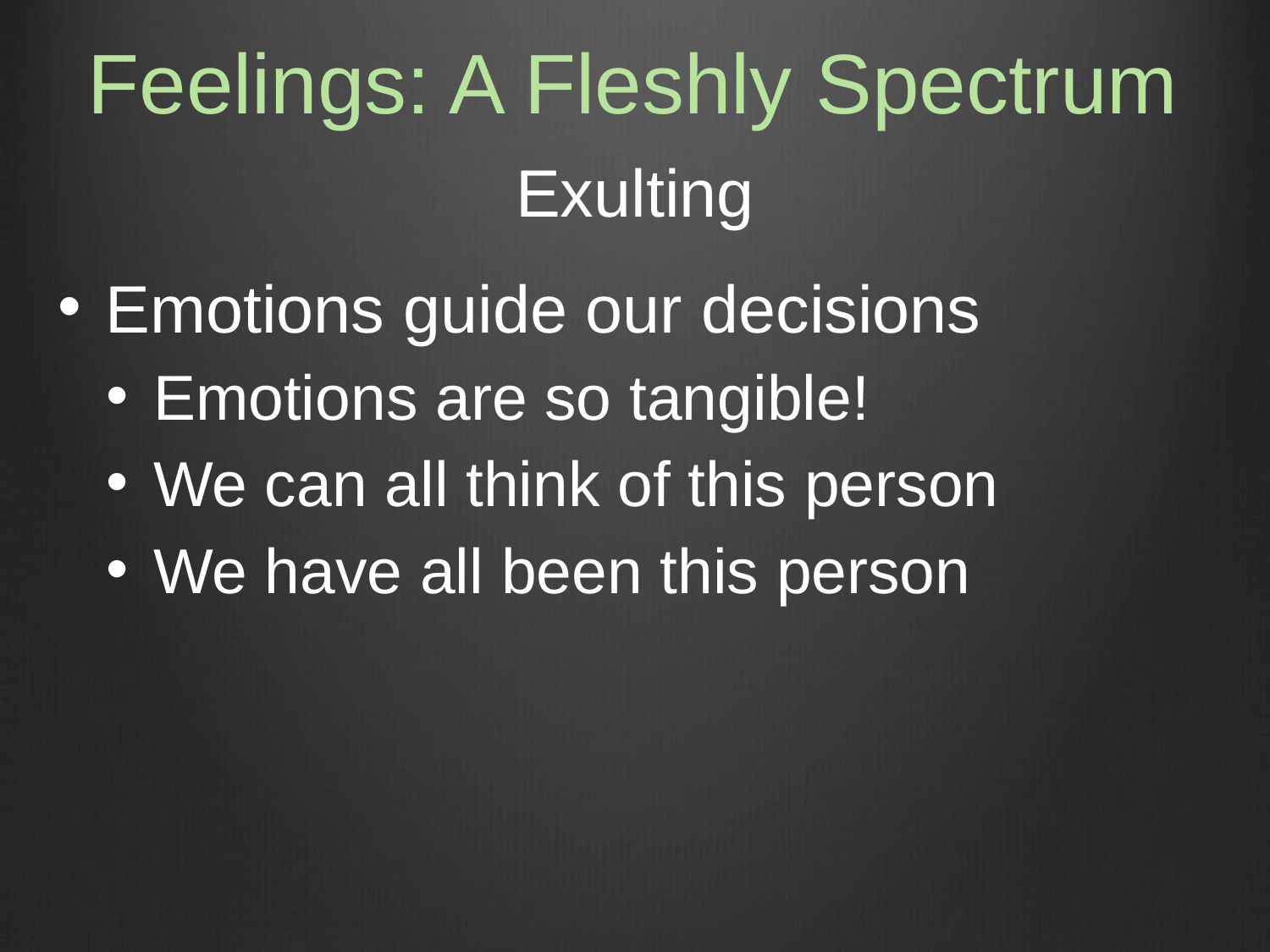

# Feelings: A Fleshly Spectrum
Exulting
Emotions guide our decisions
Emotions are so tangible!
We can all think of this person
We have all been this person